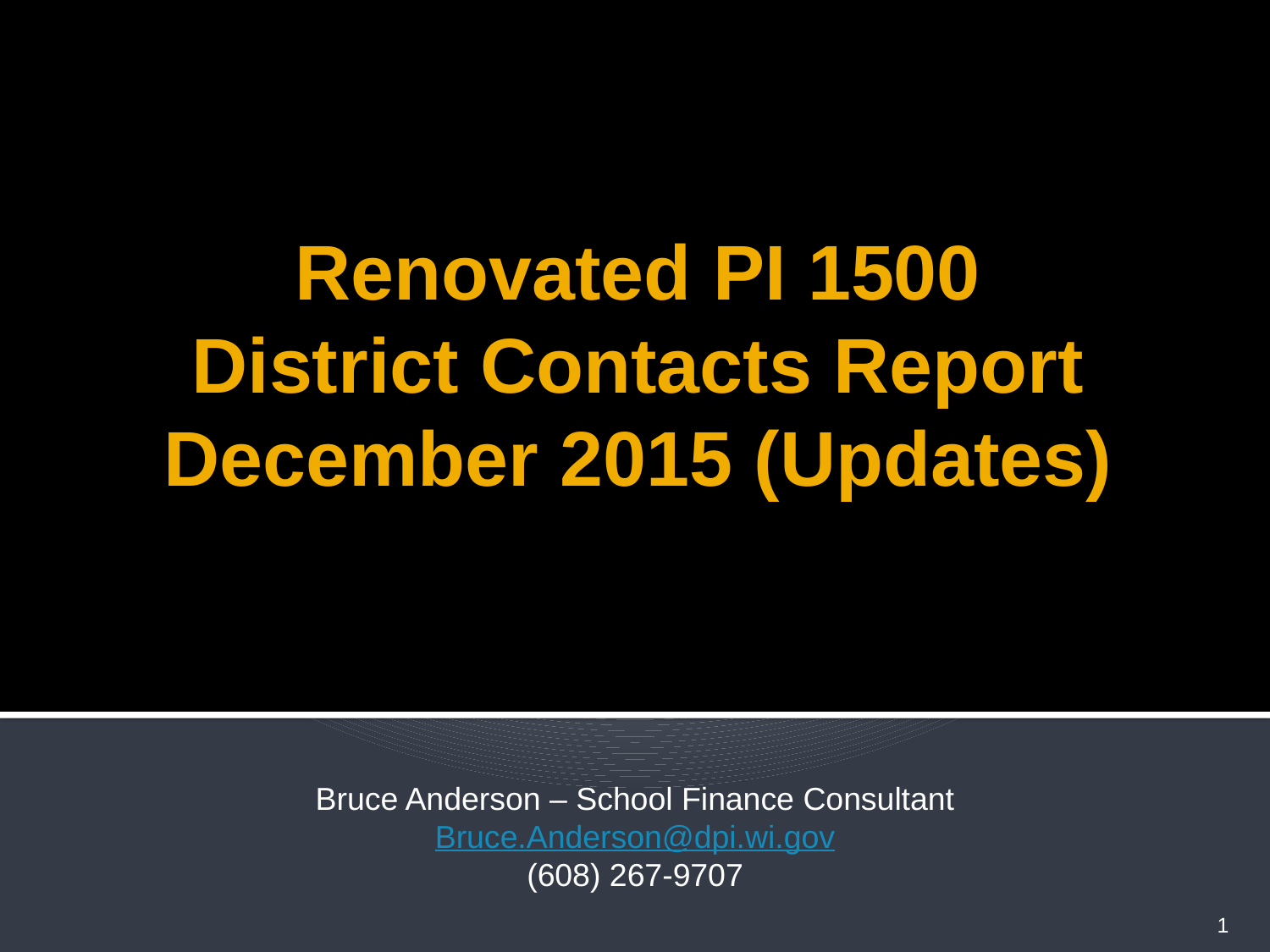

# Renovated PI 1500 District Contacts Report December 2015 (Updates)
Bruce Anderson – School Finance Consultant
Bruce.Anderson@dpi.wi.gov
(608) 267-9707
1